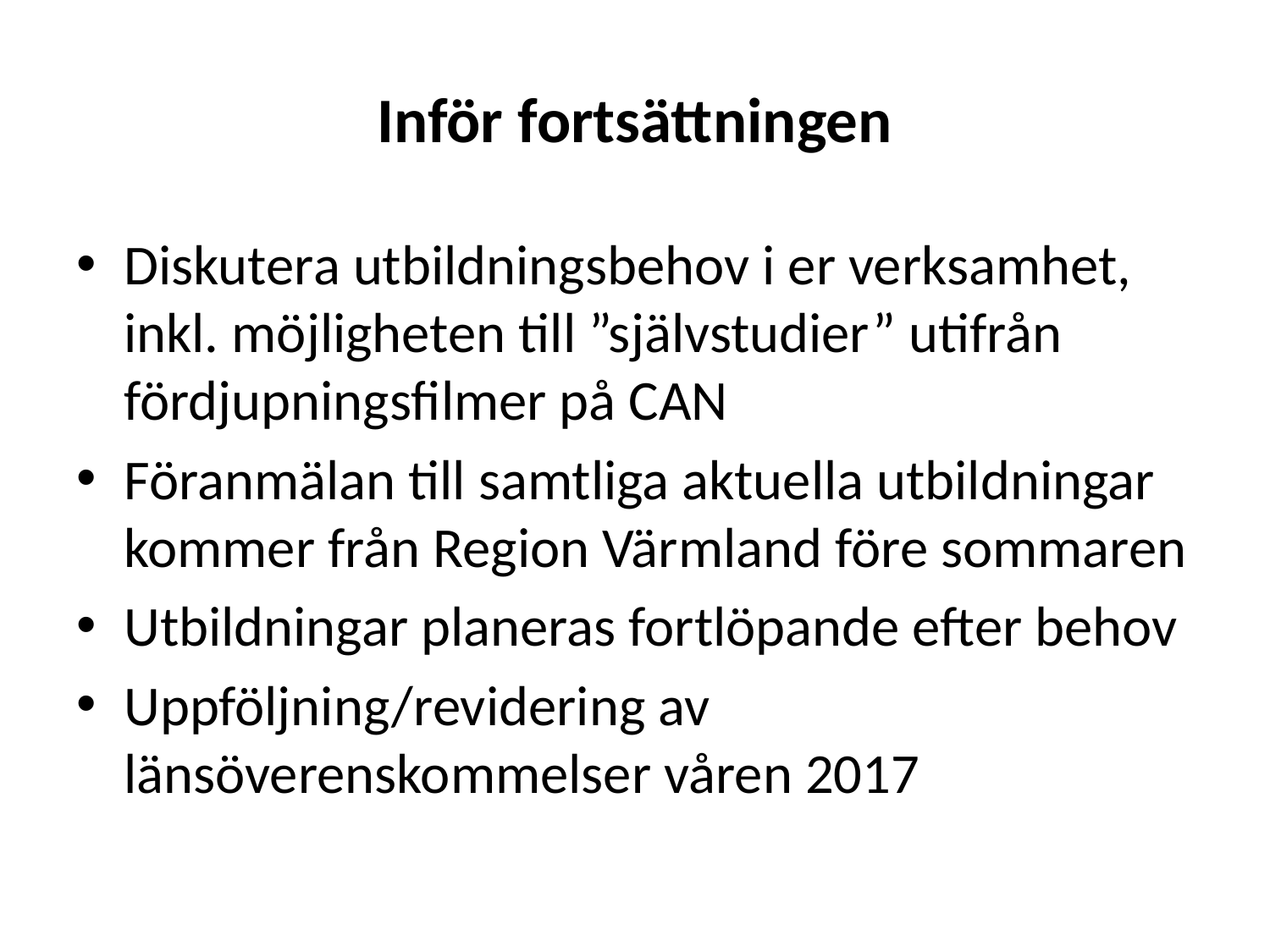

# Inför fortsättningen
Diskutera utbildningsbehov i er verksamhet, inkl. möjligheten till ”självstudier” utifrån fördjupningsfilmer på CAN
Föranmälan till samtliga aktuella utbildningar kommer från Region Värmland före sommaren
Utbildningar planeras fortlöpande efter behov
Uppföljning/revidering av länsöverenskommelser våren 2017